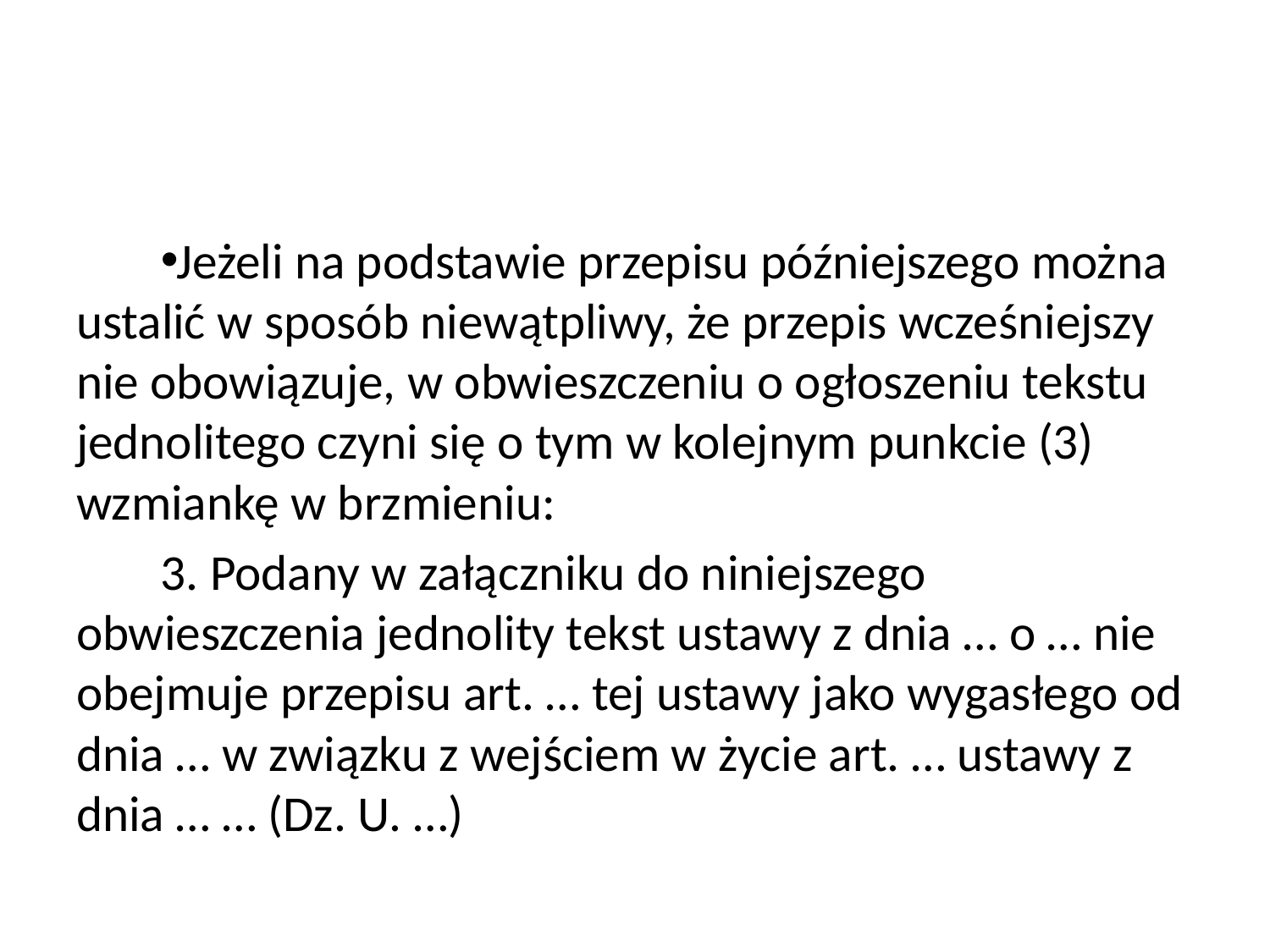

#
Jeżeli na podstawie przepisu późniejszego można ustalić w sposób niewątpliwy, że przepis wcześniejszy nie obowiązuje, w obwieszczeniu o ogłoszeniu tekstu jednolitego czyni się o tym w kolejnym punkcie (3) wzmiankę w brzmieniu:
3. Podany w załączniku do niniejszego obwieszczenia jednolity tekst ustawy z dnia … o … nie obejmuje przepisu art. … tej ustawy jako wygasłego od dnia … w związku z wejściem w życie art. … ustawy z dnia … … (Dz. U. …)